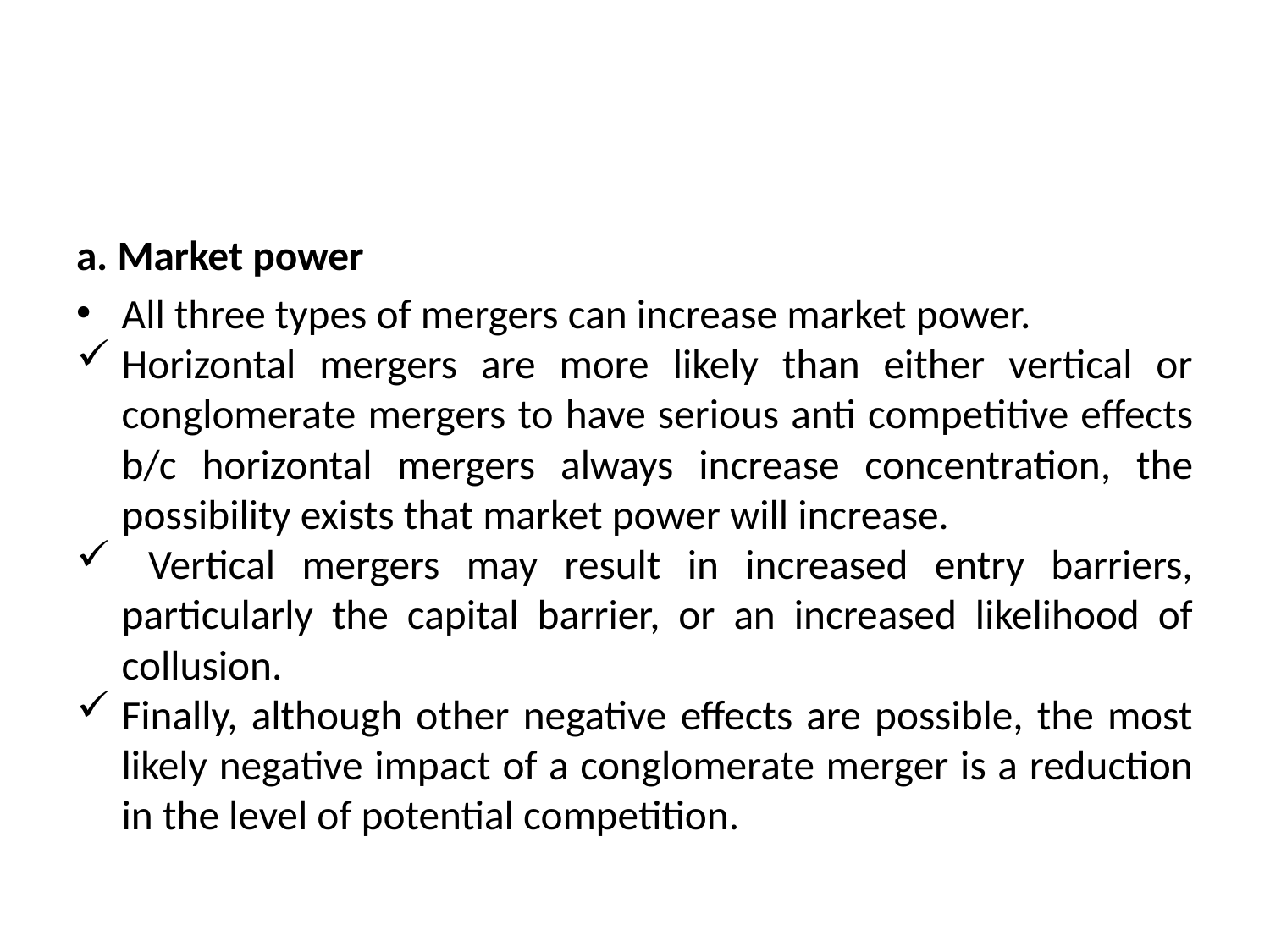

#
a. Market power
All three types of mergers can increase market power.
Horizontal mergers are more likely than either vertical or conglomerate mergers to have serious anti competitive effects b/c horizontal mergers always increase concentration, the possibility exists that market power will increase.
 Vertical mergers may result in increased entry barriers, particularly the capital barrier, or an increased likelihood of collusion.
Finally, although other negative effects are possible, the most likely negative impact of a conglomerate merger is a reduction in the level of potential competition.